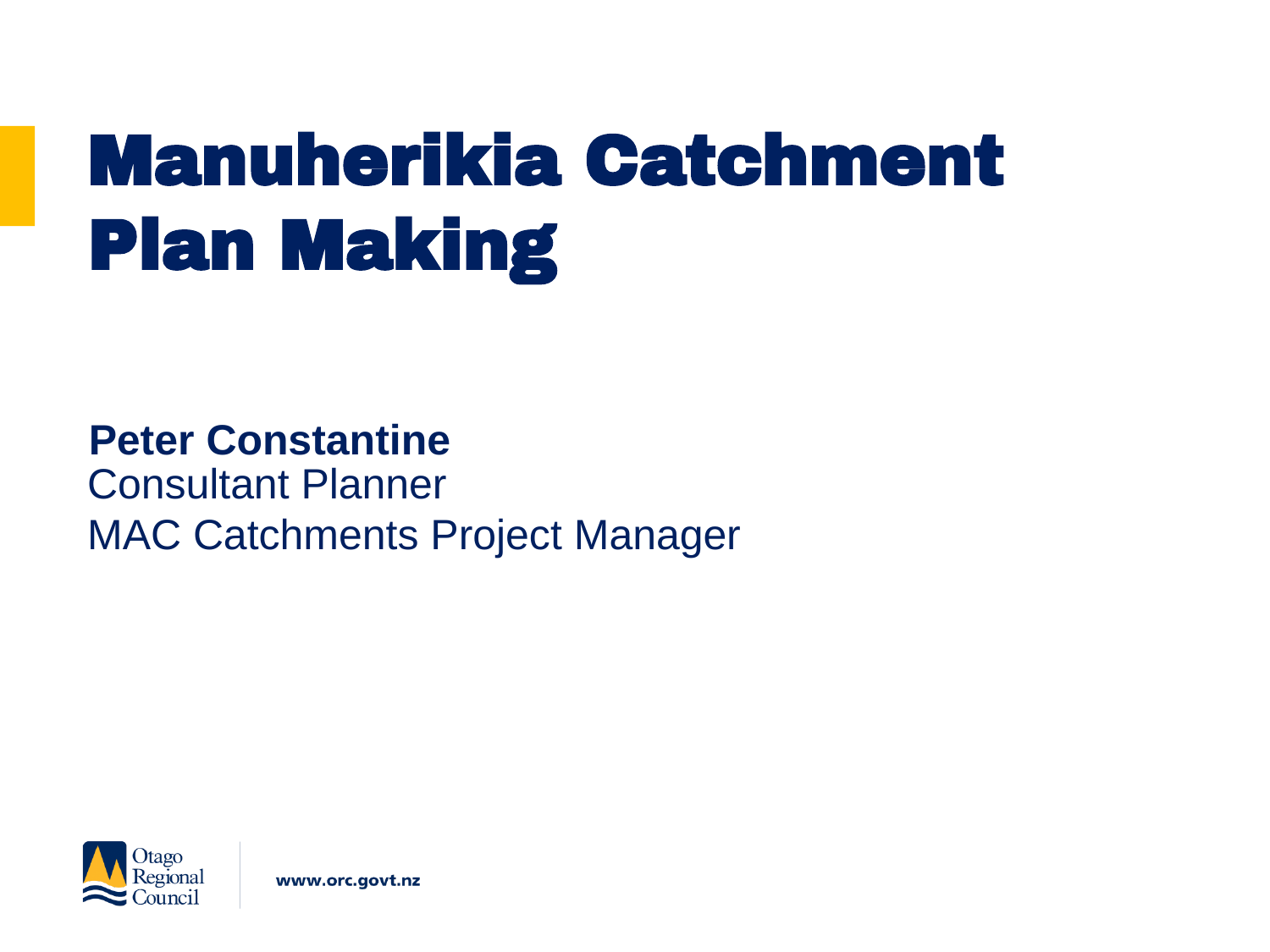

# Manuherikia Catchment Plan Making
Peter Constantine

Consultant Planner
MAC Catchments Project Manager